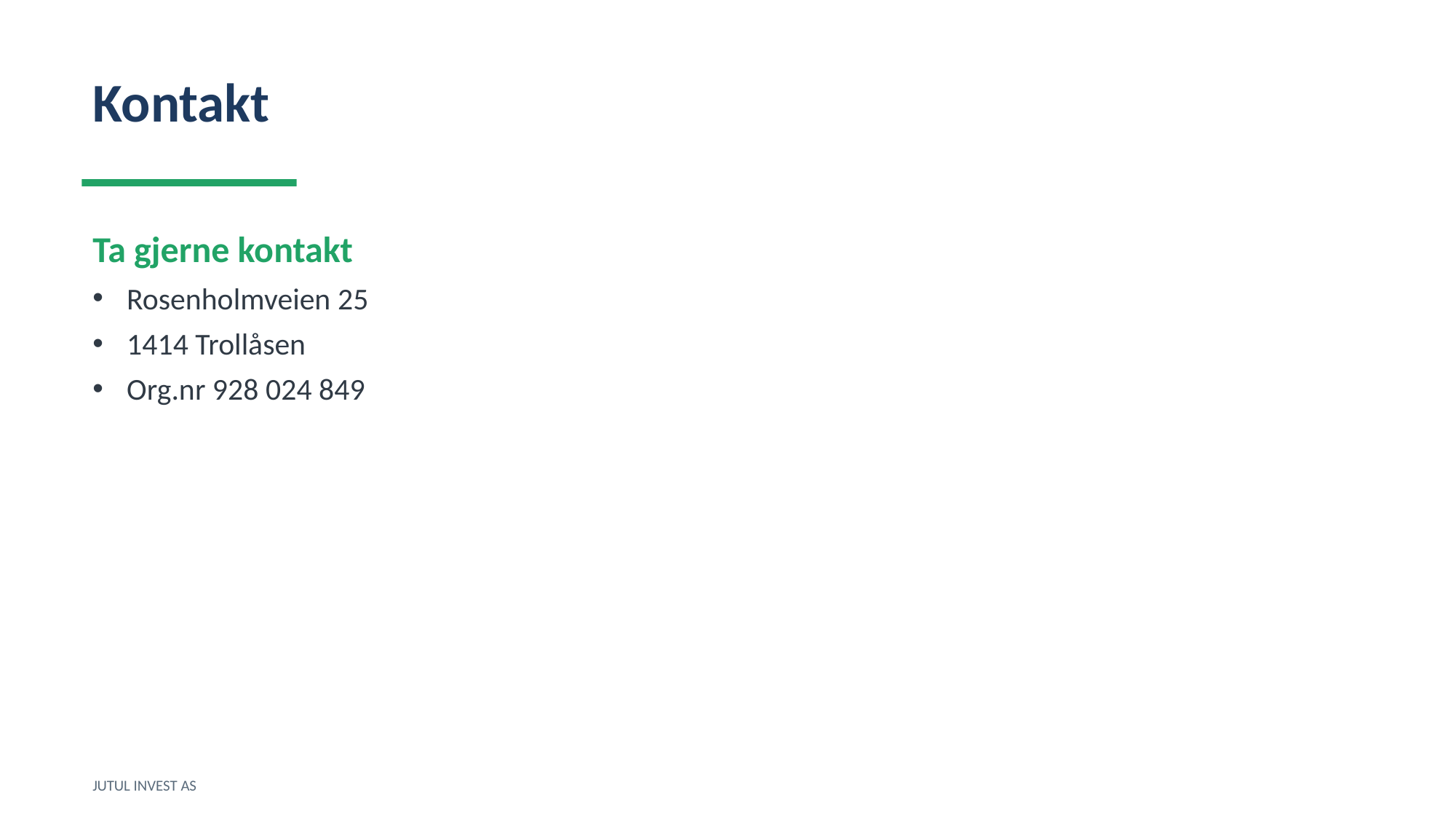

Kontakt

Ta gjerne kontakt
Rosenholmveien 25
1414 Trollåsen
Org.nr 928 024 849
JUTUL INVEST AS